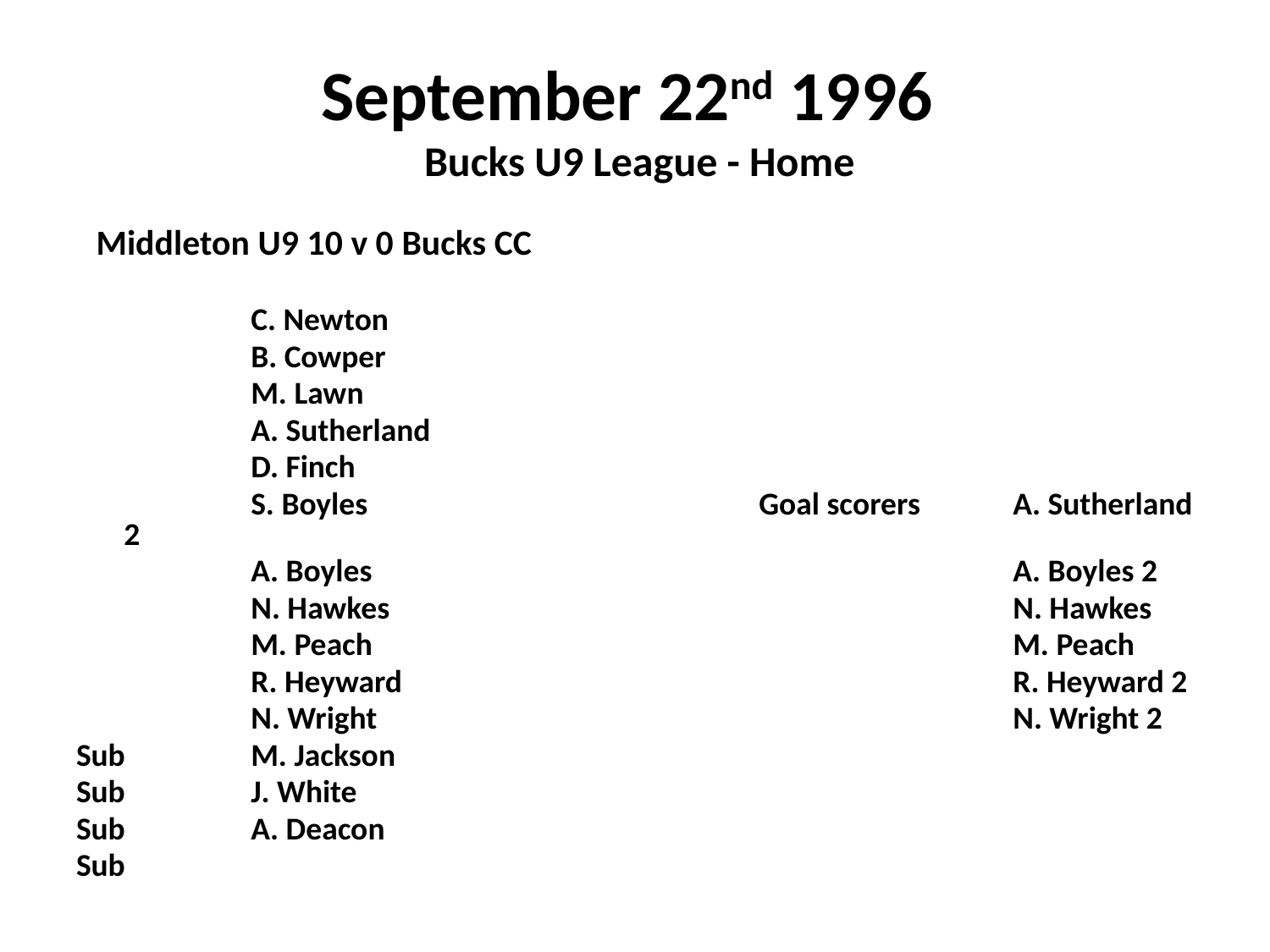

# September 22nd 1996 Bucks U9 League - Home
  Middleton U9 10 v 0 Bucks CC
		C. Newton
		B. Cowper
		M. Lawn
		A. Sutherland
		D. Finch
		S. Boyles				Goal scorers	A. Sutherland 2
		A. Boyles					  	A. Boyles 2
		N. Hawkes					N. Hawkes
		M. Peach						M. Peach
		R. Heyward					R. Heyward 2
		N. Wright						N. Wright 2
Sub	M. Jackson
Sub	J. White
Sub	A. Deacon
Sub